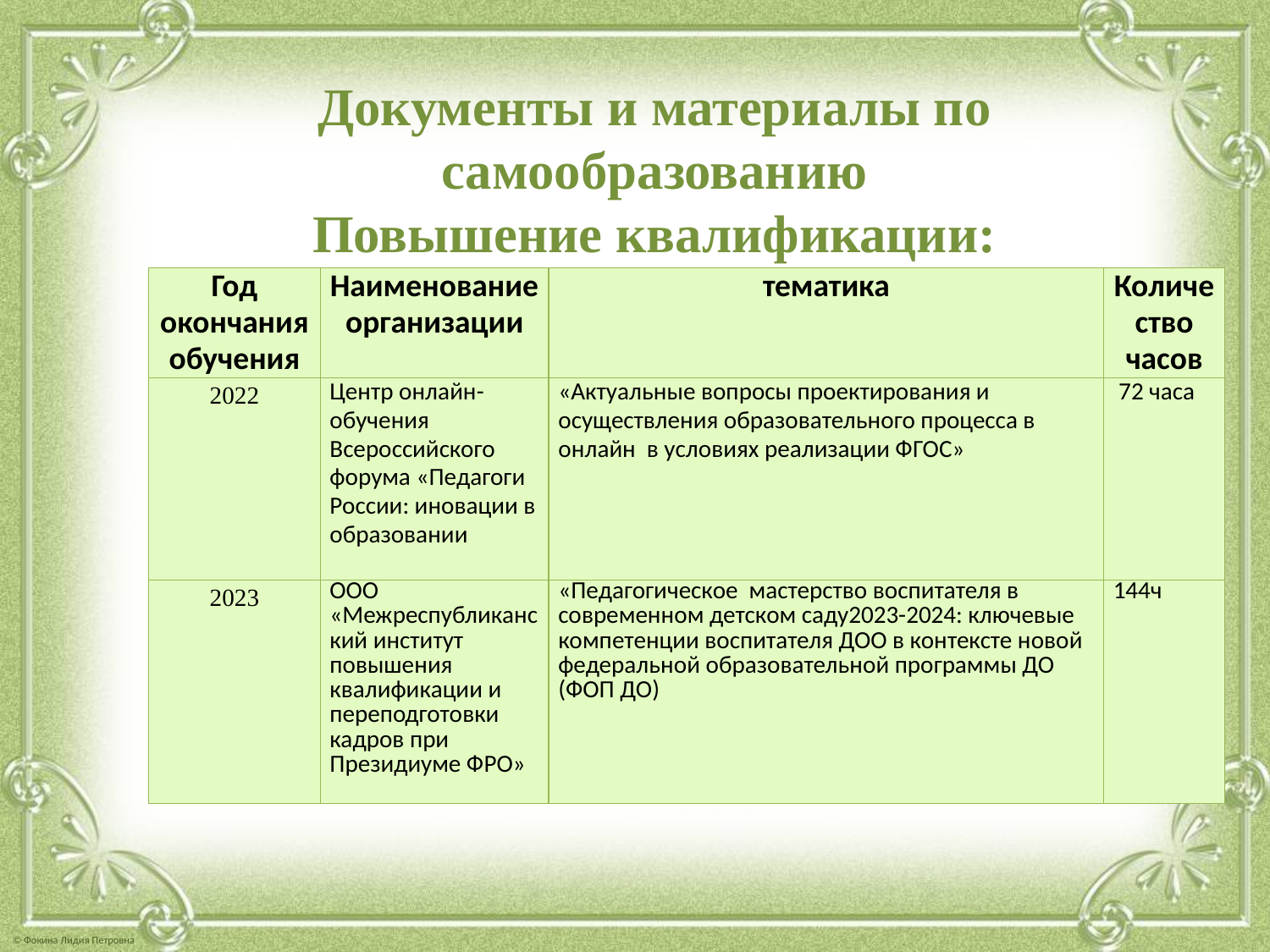

# Документы и материалы по самообразованию Повышение квалификации:
| Год окончания обучения | Наименование организации | тематика | Количество часов |
| --- | --- | --- | --- |
| 2022 | Центр онлайн-обучения Всероссийского форума «Педагоги России: иновации в образовании | «Актуальные вопросы проектирования и осуществления образовательного процесса в онлайн в условиях реализации ФГОС» | 72 часа |
| 2023 | ООО «Межреспубликанский институт повышения квалификации и переподготовки кадров при Президиуме ФРО» | «Педагогическое мастерство воспитателя в современном детском саду2023-2024: ключевые компетенции воспитателя ДОО в контексте новой федеральной образовательной программы ДО (ФОП ДО) | 144ч |